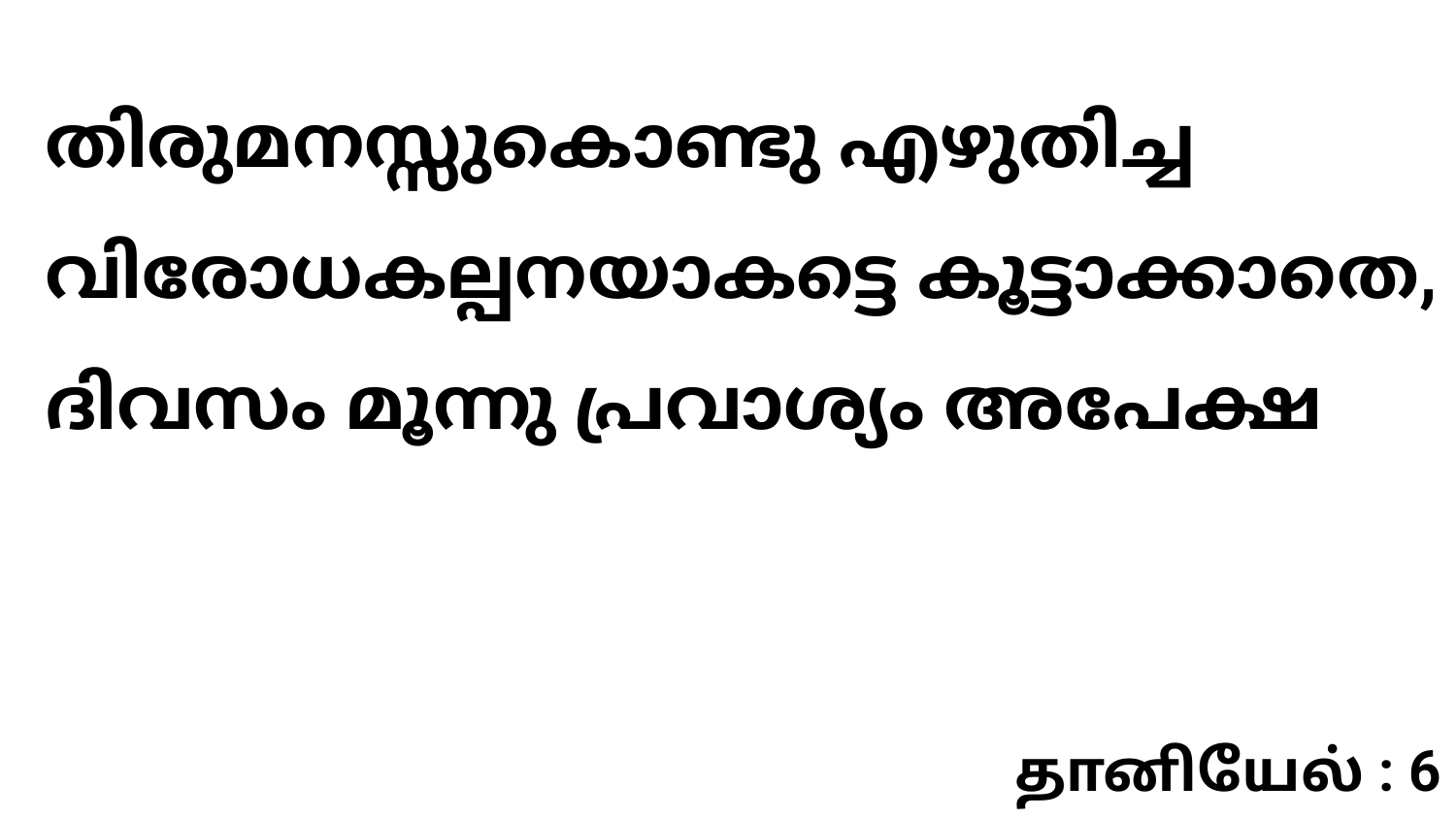

തിരുമനസ്സുകൊണ്ടു എഴുതിച്ച വിരോധകല്പനയാകട്ടെ കൂട്ടാക്കാതെ, ദിവസം മൂന്നു പ്രവാശ്യം അപേക്ഷ
தானியேல் : 6